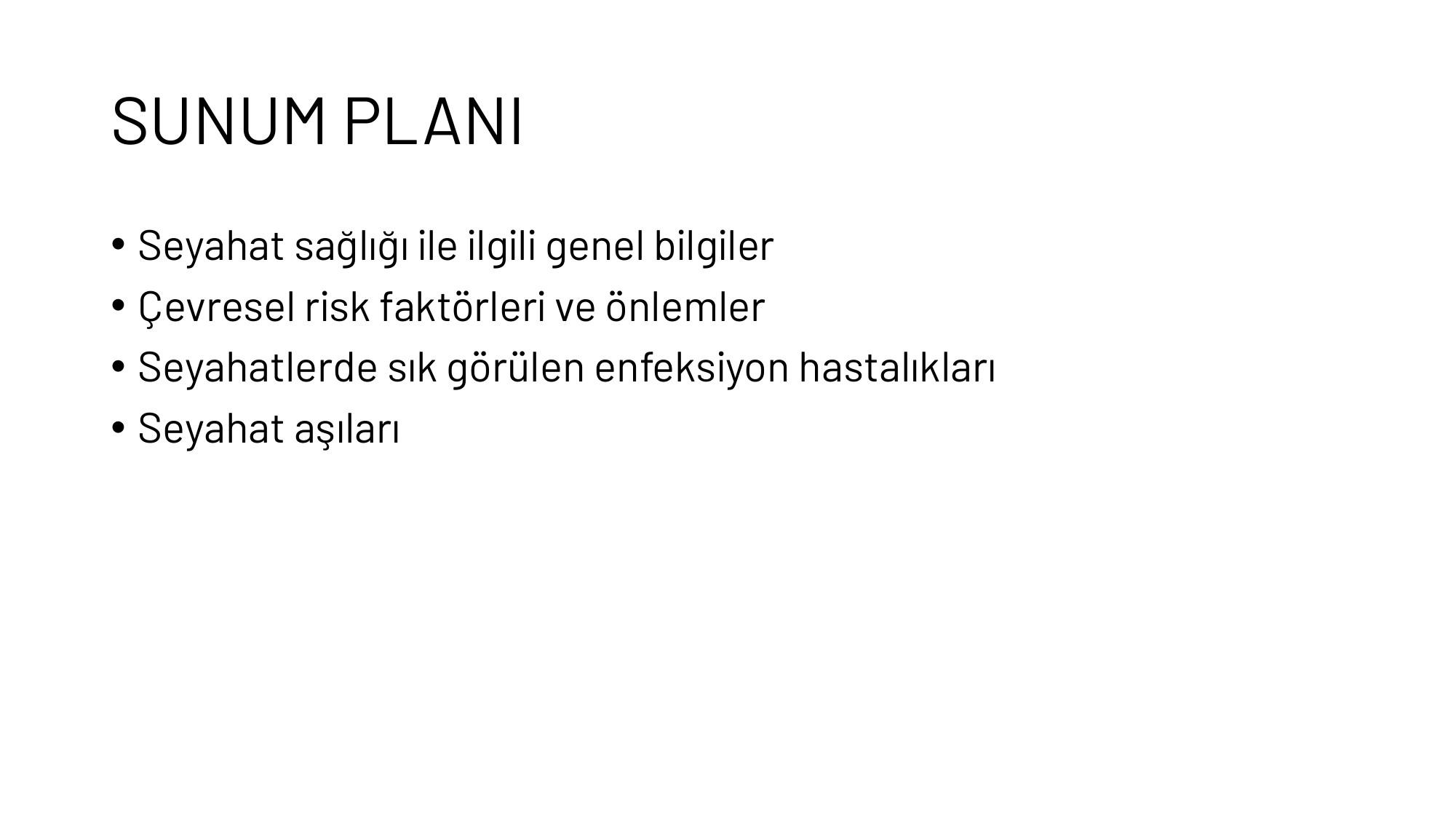

# SUNUM PLANI
Seyahat sağlığı ile ilgili genel bilgiler
Çevresel risk faktörleri ve önlemler
Seyahatlerde sık görülen enfeksiyon hastalıkları
Seyahat aşıları